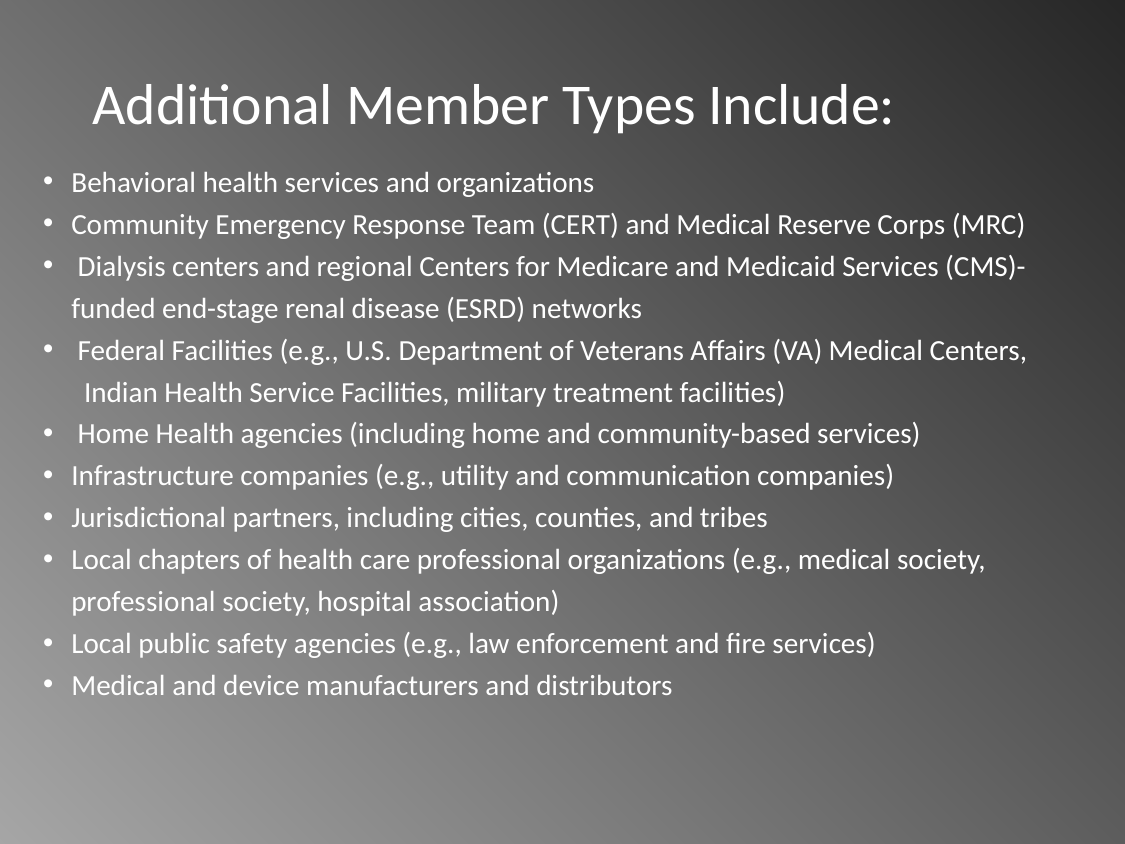

# Additional Member Types Include:
Behavioral health services and organizations
Community Emergency Response Team (CERT) and Medical Reserve Corps (MRC)
 Dialysis centers and regional Centers for Medicare and Medicaid Services (CMS)-funded end-stage renal disease (ESRD) networks
 Federal Facilities (e.g., U.S. Department of Veterans Affairs (VA) Medical Centers,    Indian Health Service Facilities, military treatment facilities)
 Home Health agencies (including home and community-based services)
Infrastructure companies (e.g., utility and communication companies)
Jurisdictional partners, including cities, counties, and tribes
Local chapters of health care professional organizations (e.g., medical society, professional society, hospital association)
Local public safety agencies (e.g., law enforcement and fire services)
Medical and device manufacturers and distributors